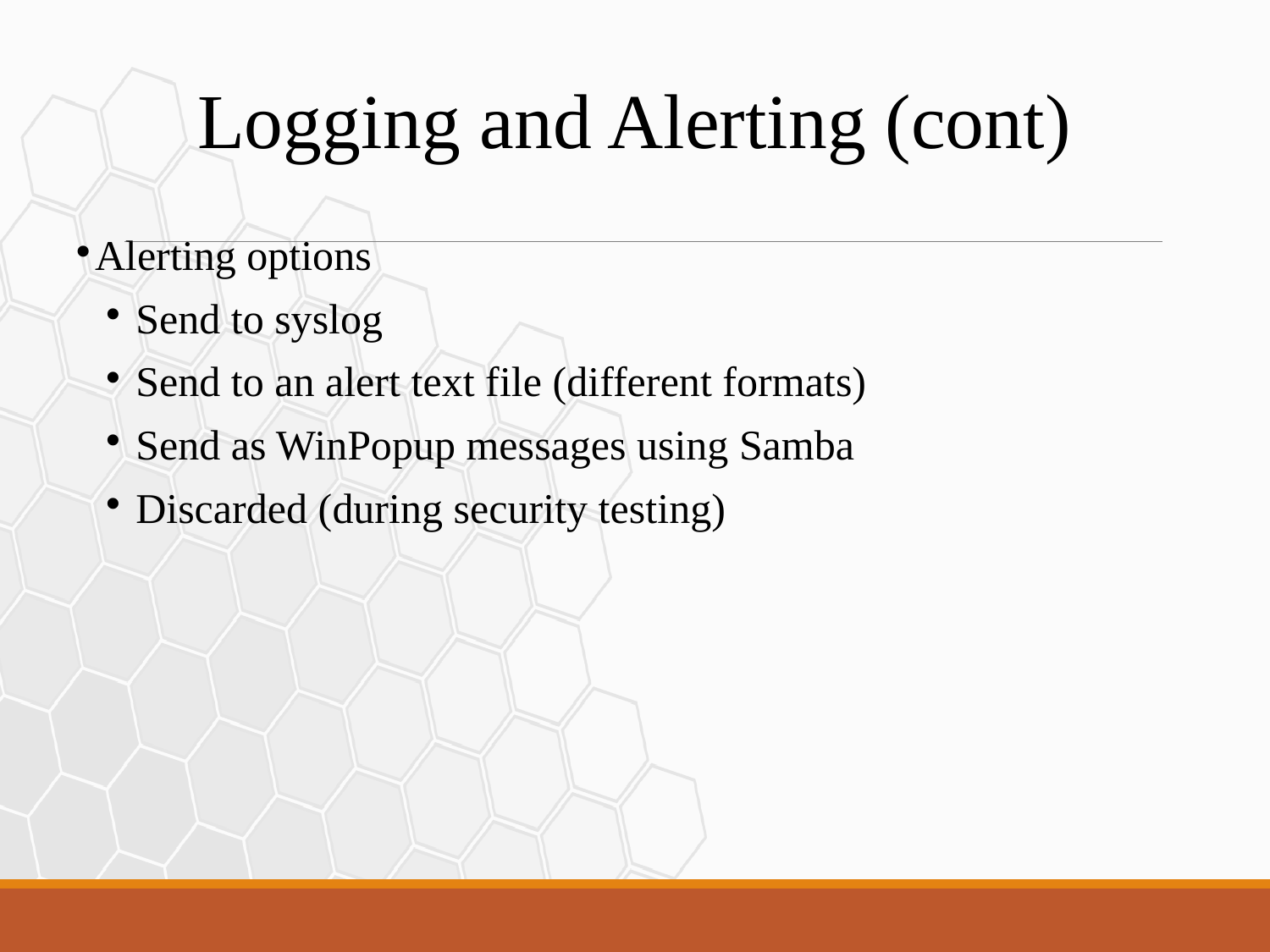

Logging and Alerting (cont)
Alerting options
Send to syslog
Send to an alert text file (different formats)
Send as WinPopup messages using Samba
Discarded (during security testing)